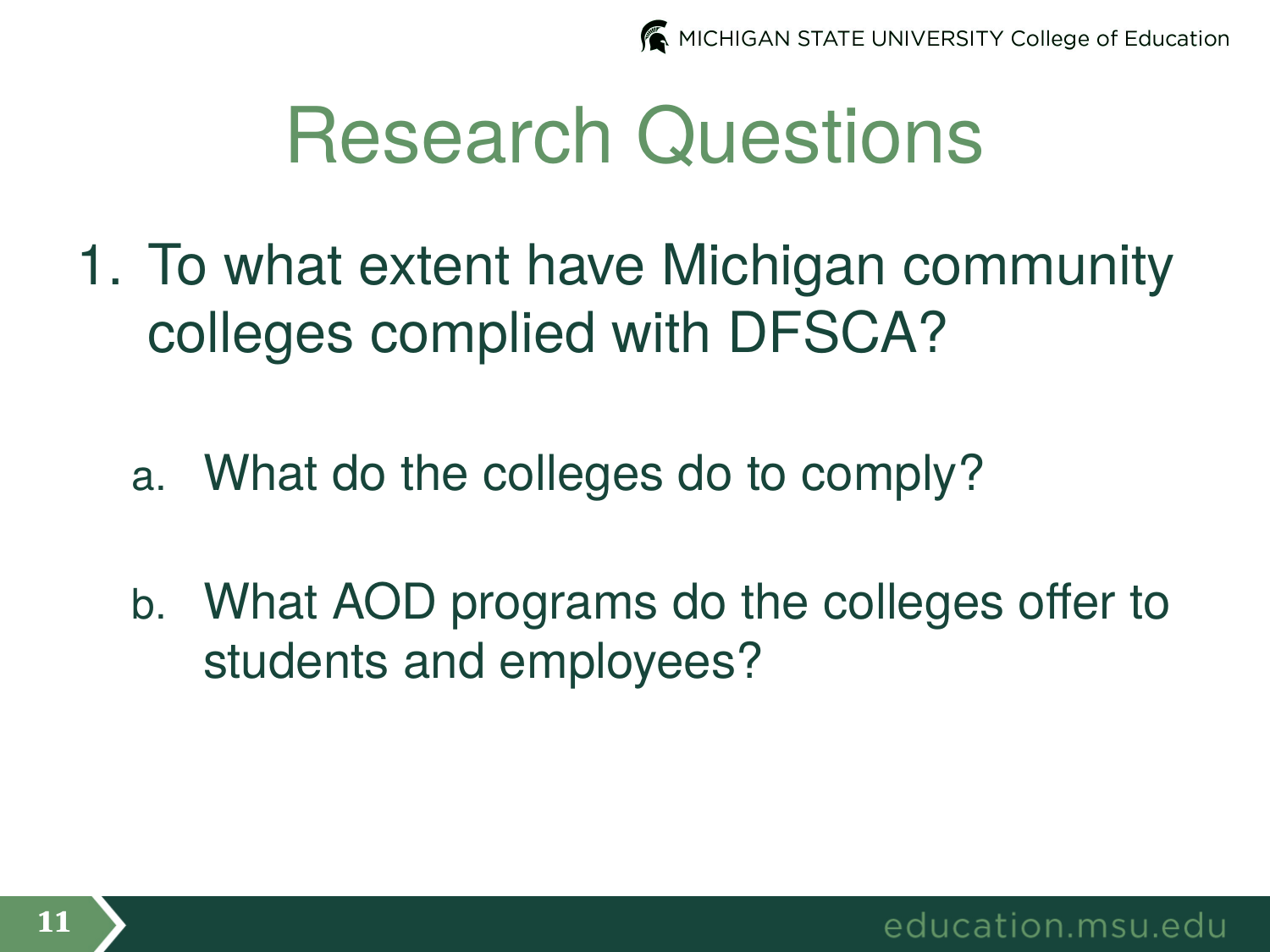

# Research Questions
To what extent have Michigan community colleges complied with DFSCA?
What do the colleges do to comply?
What AOD programs do the colleges offer to students and employees?

11